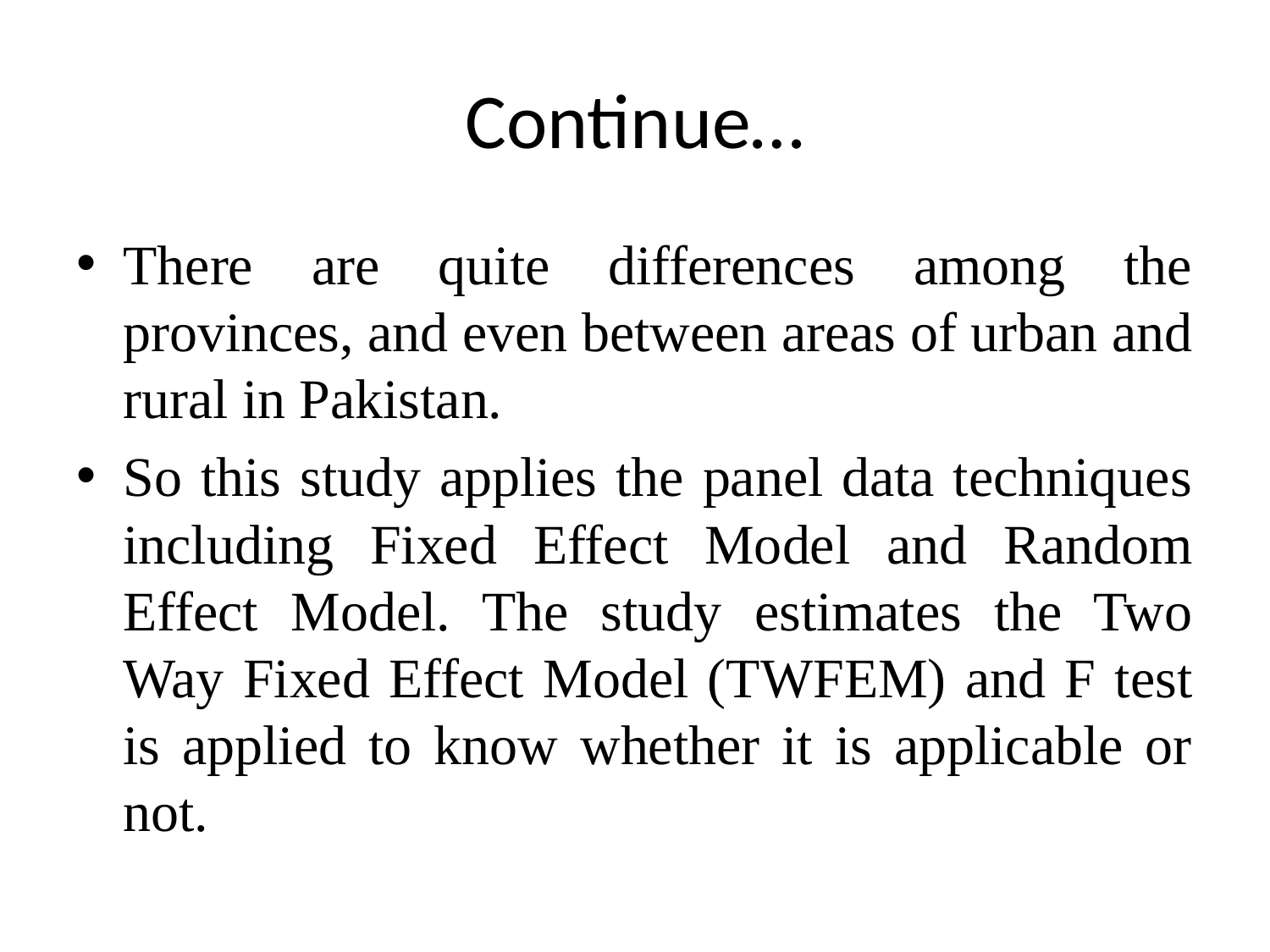

# Continue…
There are quite differences among the provinces, and even between areas of urban and rural in Pakistan.
So this study applies the panel data techniques including Fixed Effect Model and Random Effect Model. The study estimates the Two Way Fixed Effect Model (TWFEM) and F test is applied to know whether it is applicable or not.